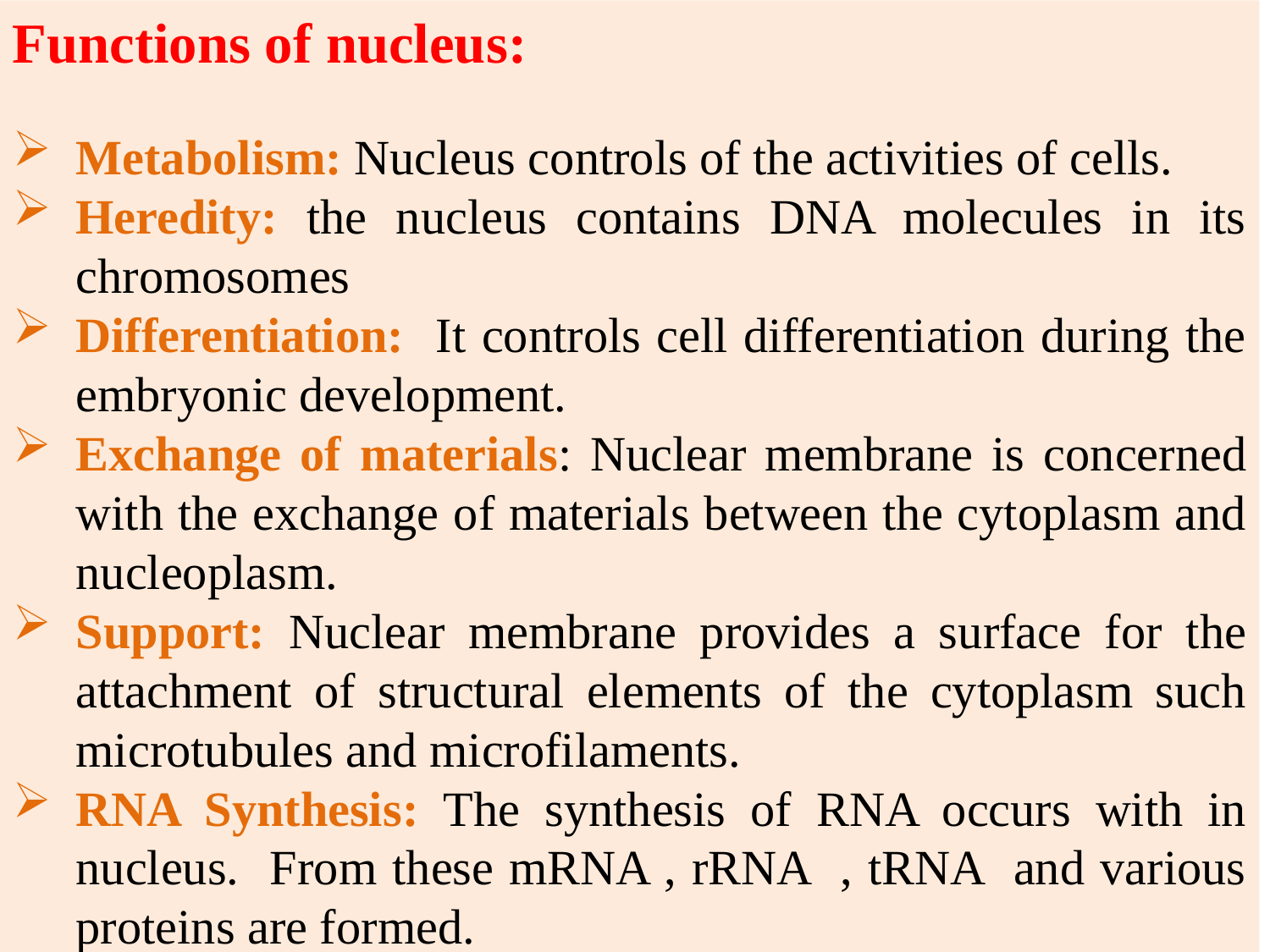

Functions of nucleus:

Metabolism: Nucleus controls of the activities of cells.
Heredity: the nucleus contains DNA molecules in its chromosomes
Differentiation:  It controls cell differentiation during the embryonic development.
Exchange of materials: Nuclear membrane is concerned with the exchange of materials between the cytoplasm and nucleoplasm.
Support: Nuclear membrane provides a surface for the attachment of structural elements of the cytoplasm such microtubules and microfilaments.
RNA Synthesis: The synthesis of RNA occurs with in nucleus.  From these mRNA , rRNA  , tRNA  and various proteins are formed.